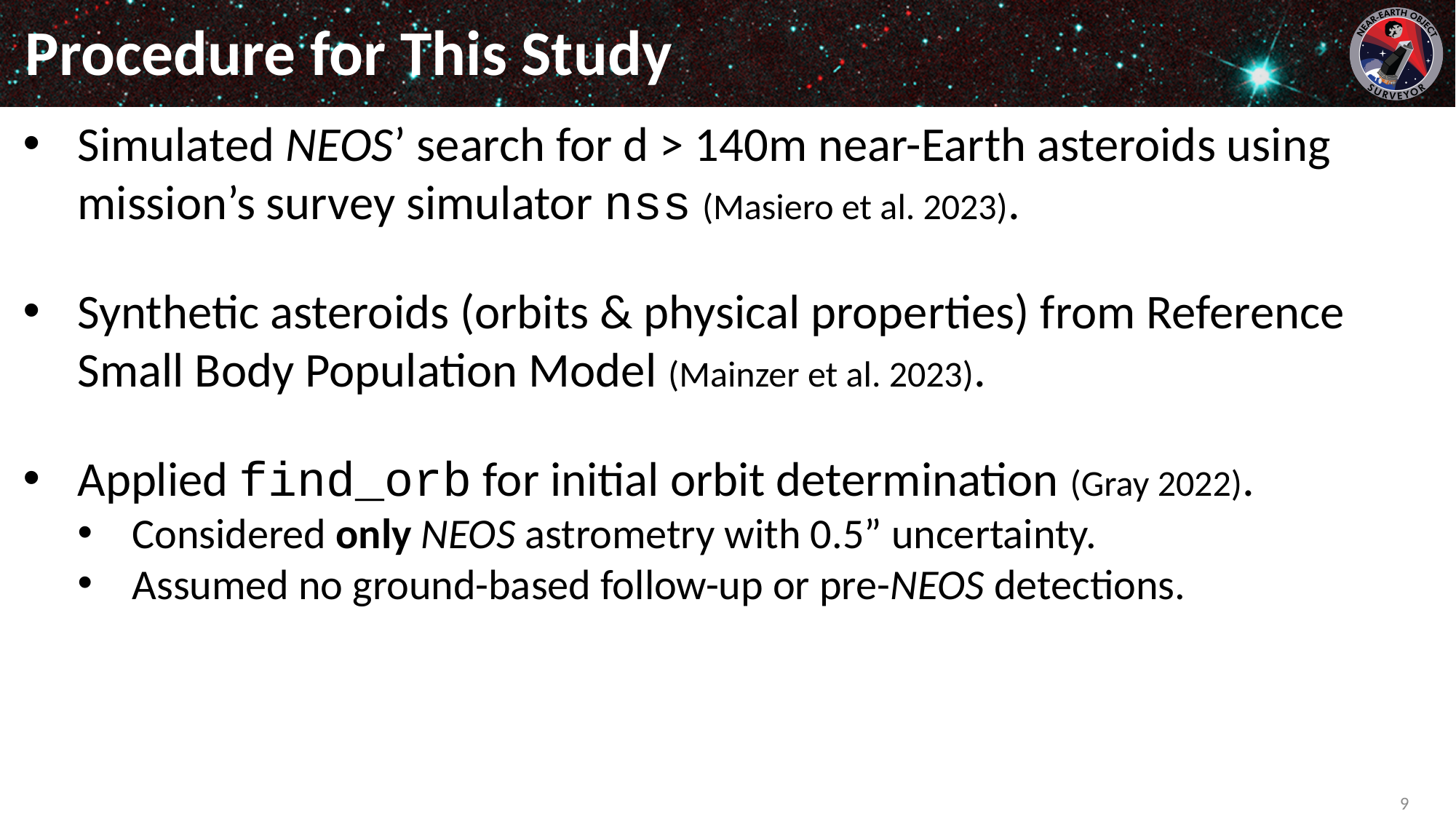

# Procedure for This Study
Simulated NEOS’ search for d > 140m near-Earth asteroids using mission’s survey simulator nss (Masiero et al. 2023).

Synthetic asteroids (orbits & physical properties) from Reference Small Body Population Model (Mainzer et al. 2023).

Applied find_orb for initial orbit determination (Gray 2022).
Considered only NEOS astrometry with 0.5” uncertainty.
Assumed no ground-based follow-up or pre-NEOS detections.
9